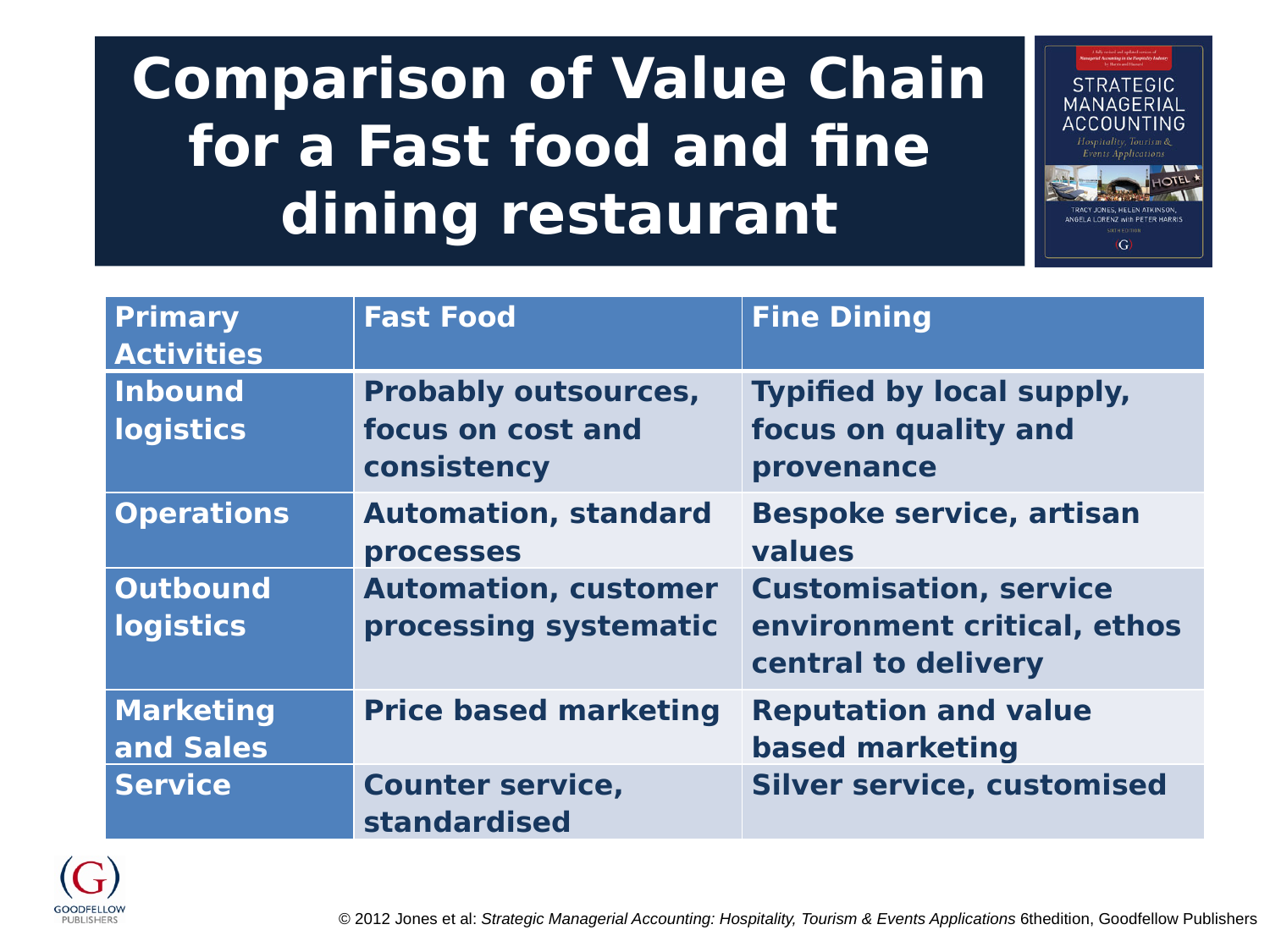

# Comparison of Value Chain for a Fast food and fine dining restaurant

| Primary Activities | Fast Food | Fine Dining |
| --- | --- | --- |
| Inbound logistics | Probably outsources, focus on cost and consistency | Typified by local supply, focus on quality and provenance |
| Operations | Automation, standard processes | Bespoke service, artisan values |
| Outbound logistics | Automation, customer processing systematic | Customisation, service environment critical, ethos central to delivery |
| Marketing and Sales | Price based marketing | Reputation and value based marketing |
| Service | Counter service, standardised | Silver service, customised |